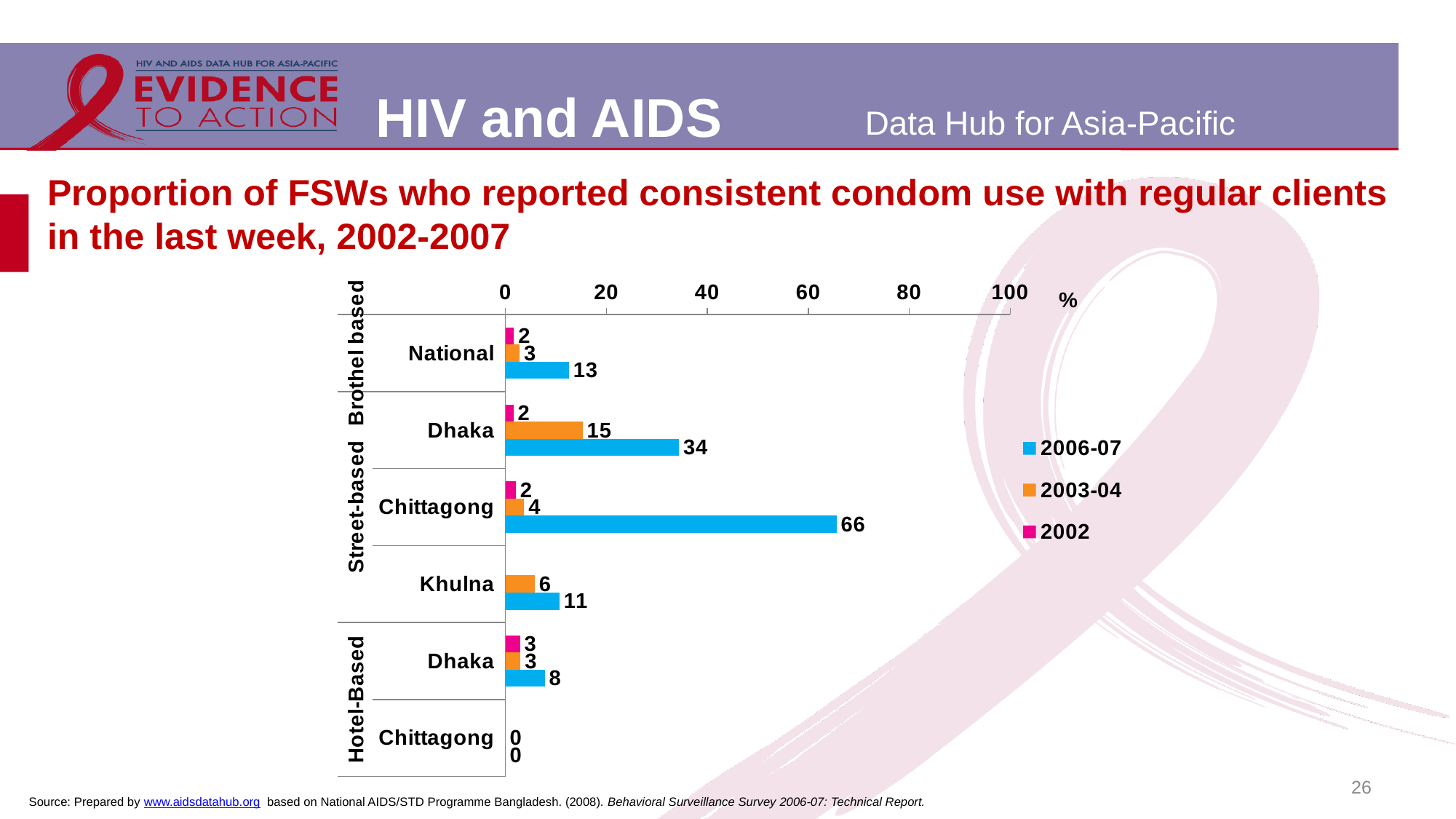

# Proportion of FSWs who reported consistent condom use with regular clients in the last week, 2002-2007

### Chart

| Category | 2002 | 2003-04 | 2006-07 |
|---|---|---|---|
| National | 1.7 | 2.8 | 12.6 |
| Dhaka | 1.6 | 15.3 | 34.4 |
| Chittagong | 2.1 | 3.7 | 65.6 |
| Khulna | None | 5.8 | 10.7 |
| Dhaka | 2.9 | 3.0 | 7.8 |
| Chittagong | None | 0.0 | 0.0 |
26
Source: Prepared by www.aidsdatahub.org  based on National AIDS/STD Programme Bangladesh. (2008). Behavioral Surveillance Survey 2006-07: Technical Report.